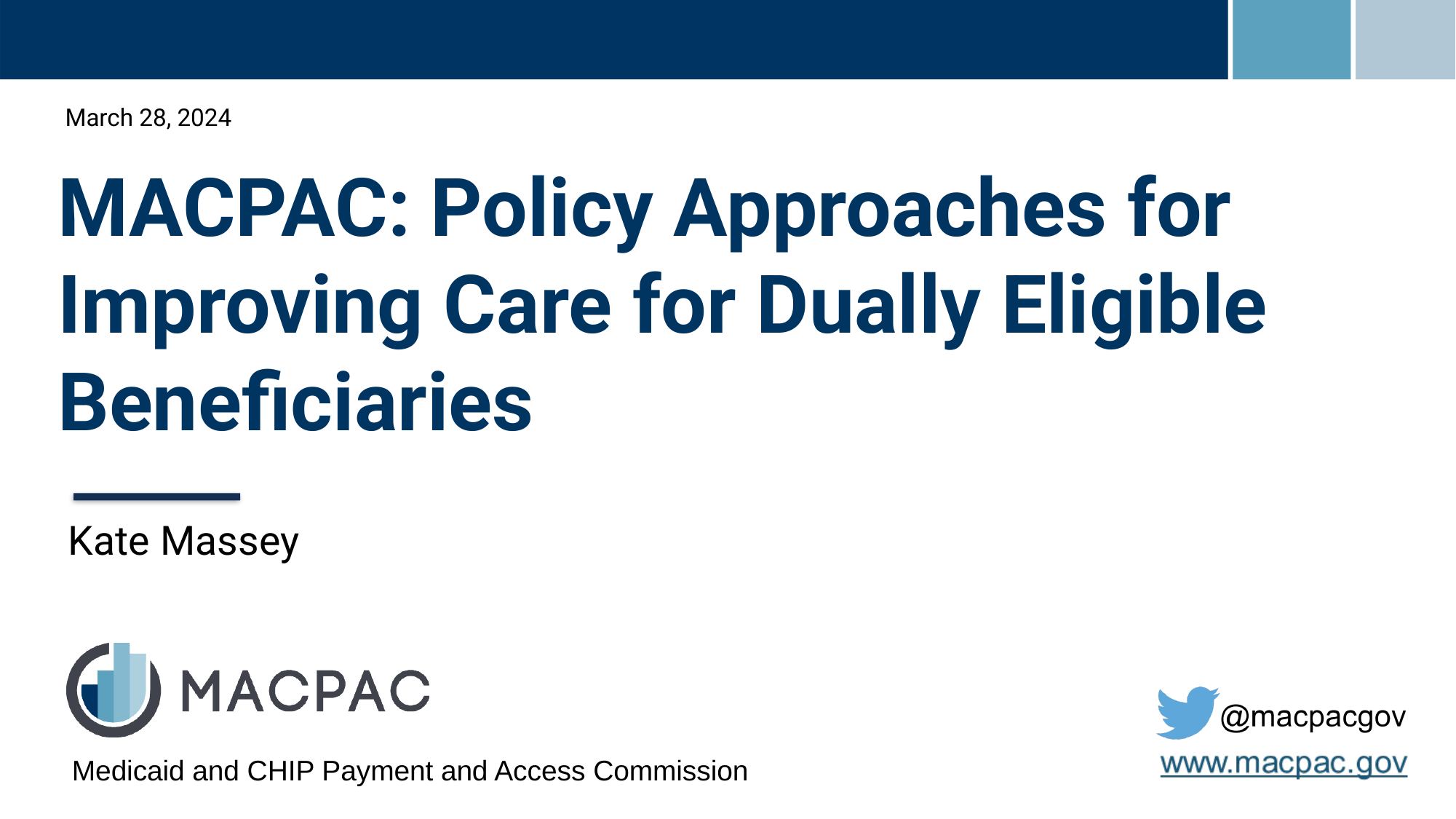

March 28, 2024
# MACPAC: Policy Approaches for Improving Care for Dually Eligible Beneficiaries

Kate Massey